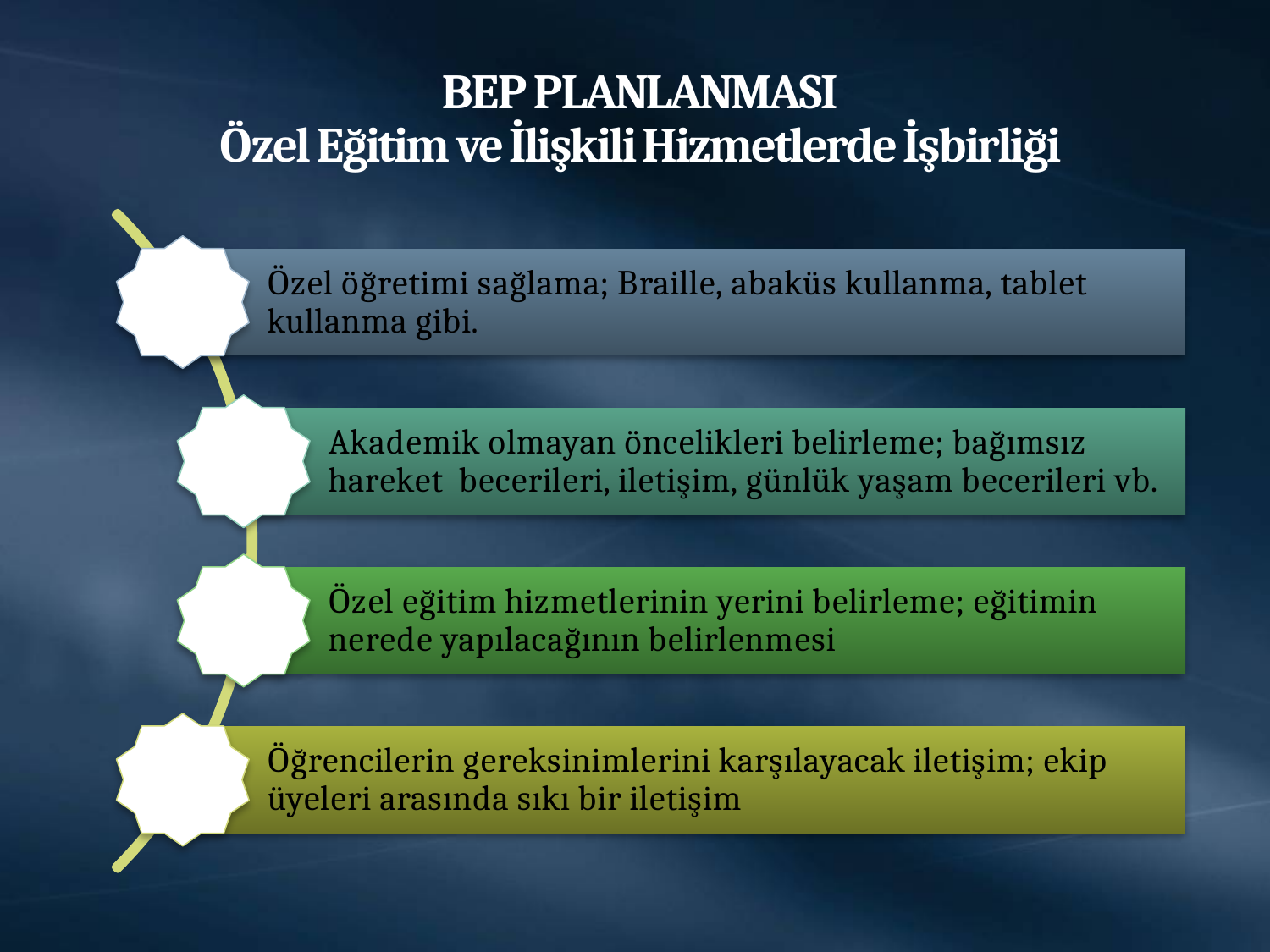

# BEP PLANLANMASI Özel Eğitim ve İlişkili Hizmetlerde İşbirliği
Özel öğretimi sağlama; Braille, abaküs kullanma, tablet kullanma gibi.
Akademik olmayan öncelikleri belirleme; bağımsız hareket  becerileri, iletişim, günlük yaşam becerileri vb.
Özel eğitim hizmetlerinin yerini belirleme; eğitimin nerede yapılacağının belirlenmesi
Öğrencilerin gereksinimlerini karşılayacak iletişim; ekip üyeleri arasında sıkı bir iletişim